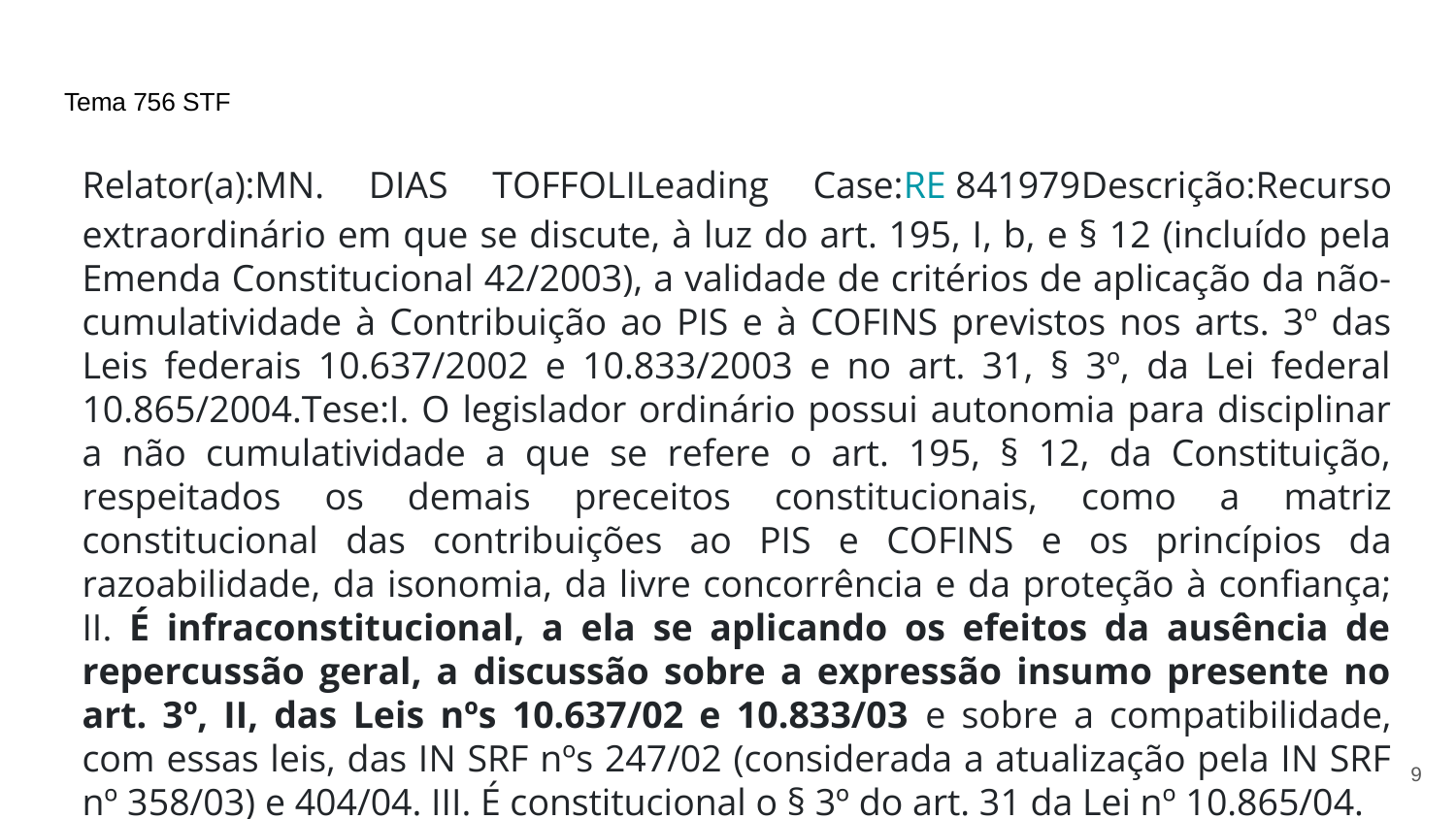

# Tema 756 STF
Relator(a):MN. DIAS TOFFOLILeading Case:RE 841979Descrição:Recurso extraordinário em que se discute, à luz do art. 195, I, b, e § 12 (incluído pela Emenda Constitucional 42/2003), a validade de critérios de aplicação da não-cumulatividade à Contribuição ao PIS e à COFINS previstos nos arts. 3º das Leis federais 10.637/2002 e 10.833/2003 e no art. 31, § 3º, da Lei federal 10.865/2004.Tese:I. O legislador ordinário possui autonomia para disciplinar a não cumulatividade a que se refere o art. 195, § 12, da Constituição, respeitados os demais preceitos constitucionais, como a matriz constitucional das contribuições ao PIS e COFINS e os princípios da razoabilidade, da isonomia, da livre concorrência e da proteção à confiança; II. É infraconstitucional, a ela se aplicando os efeitos da ausência de repercussão geral, a discussão sobre a expressão insumo presente no art. 3º, II, das Leis nºs 10.637/02 e 10.833/03 e sobre a compatibilidade, com essas leis, das IN SRF nºs 247/02 (considerada a atualização pela IN SRF nº 358/03) e 404/04. III. É constitucional o § 3º do art. 31 da Lei nº 10.865/04.
9